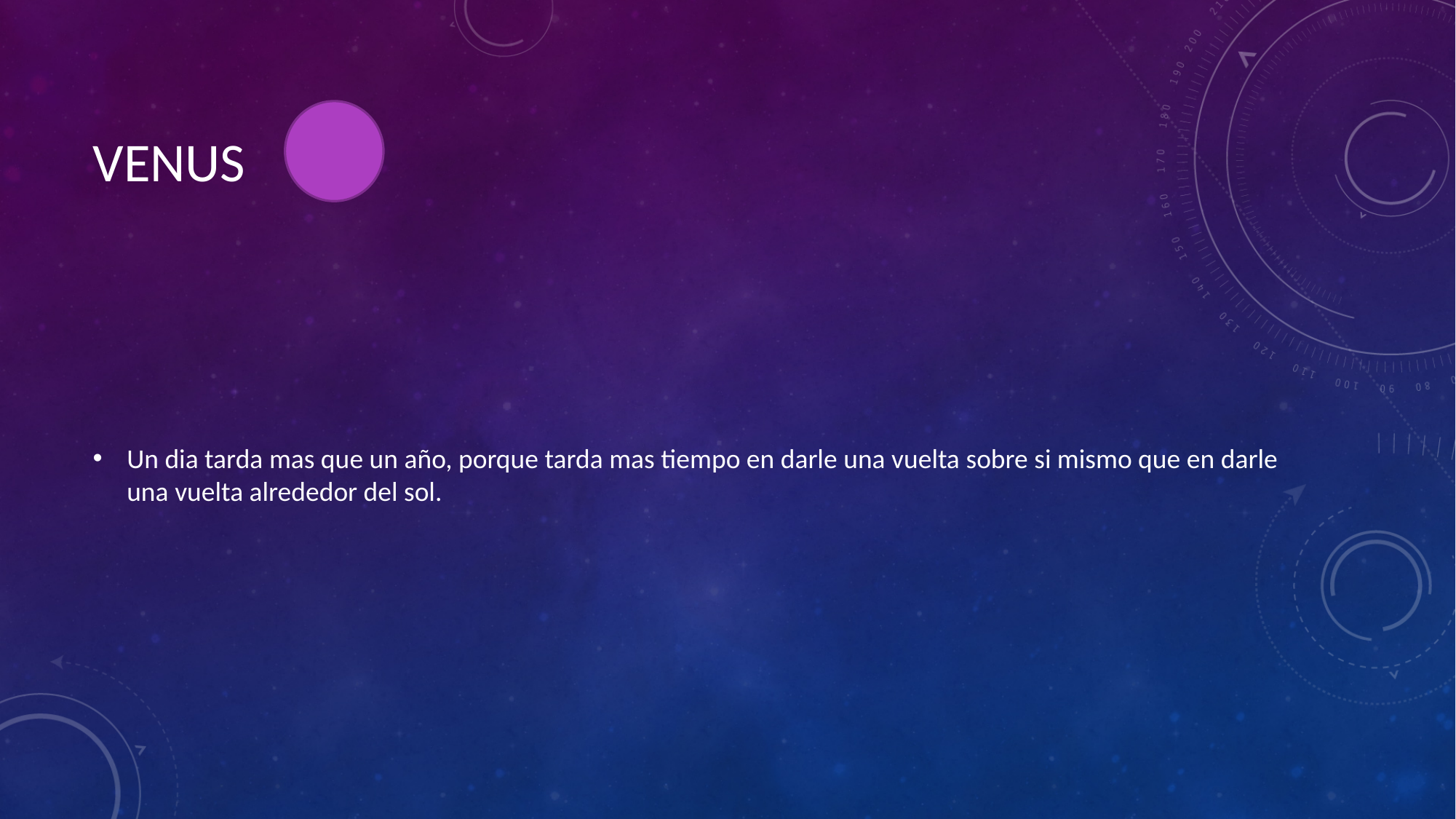

# Venus

Un dia tarda mas que un año, porque tarda mas tiempo en darle una vuelta sobre si mismo que en darle una vuelta alrededor del sol.